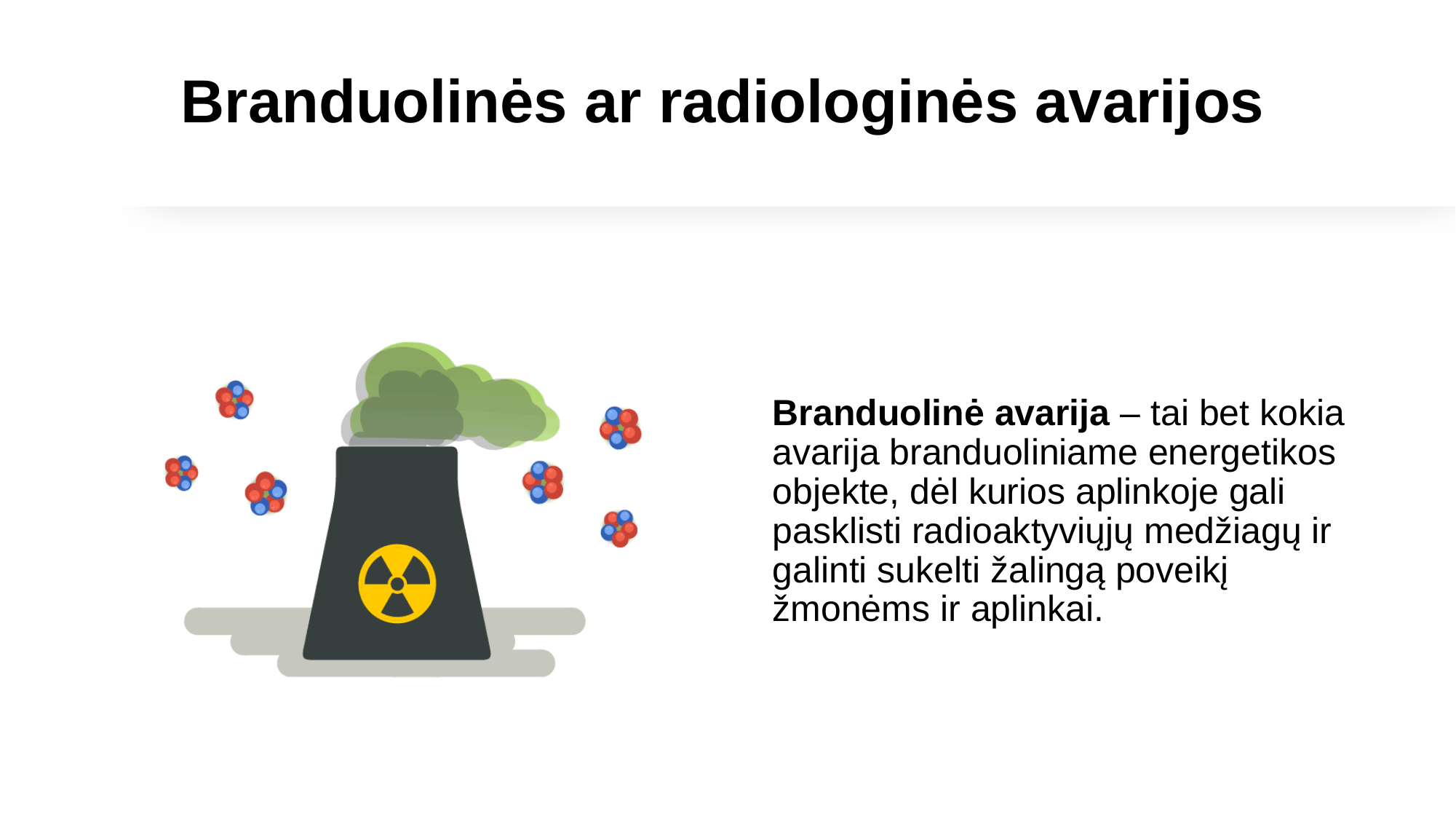

# Branduolinės ar radiologinės avarijos
Branduolinė avarija – tai bet kokia avarija branduoliniame energetikos objekte, dėl kurios aplinkoje gali pasklisti radioaktyviųjų medžiagų ir galinti sukelti žalingą poveikį žmonėms ir aplinkai.